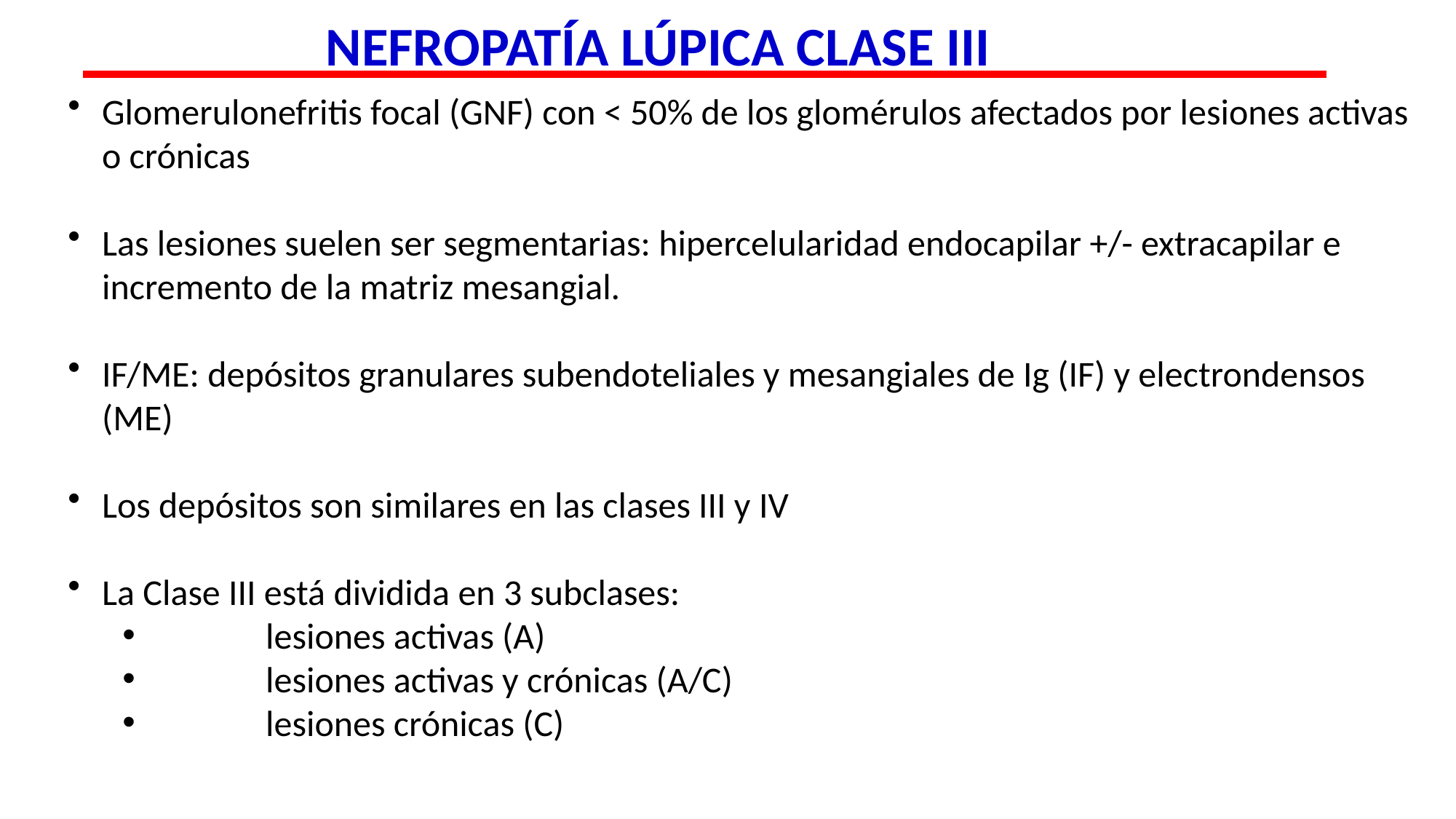

NEFROPATÍA LÚPICA CLASE III
Glomerulonefritis focal (GNF) con < 50% de los glomérulos afectados por lesiones activas o crónicas

Las lesiones suelen ser segmentarias: hipercelularidad endocapilar +/- extracapilar e incremento de la matriz mesangial.

IF/ME: depósitos granulares subendoteliales y mesangiales de Ig (IF) y electrondensos (ME)

Los depósitos son similares en las clases III y IV

La Clase III está dividida en 3 subclases:
	lesiones activas (A)
	lesiones activas y crónicas (A/C)
	lesiones crónicas (C)